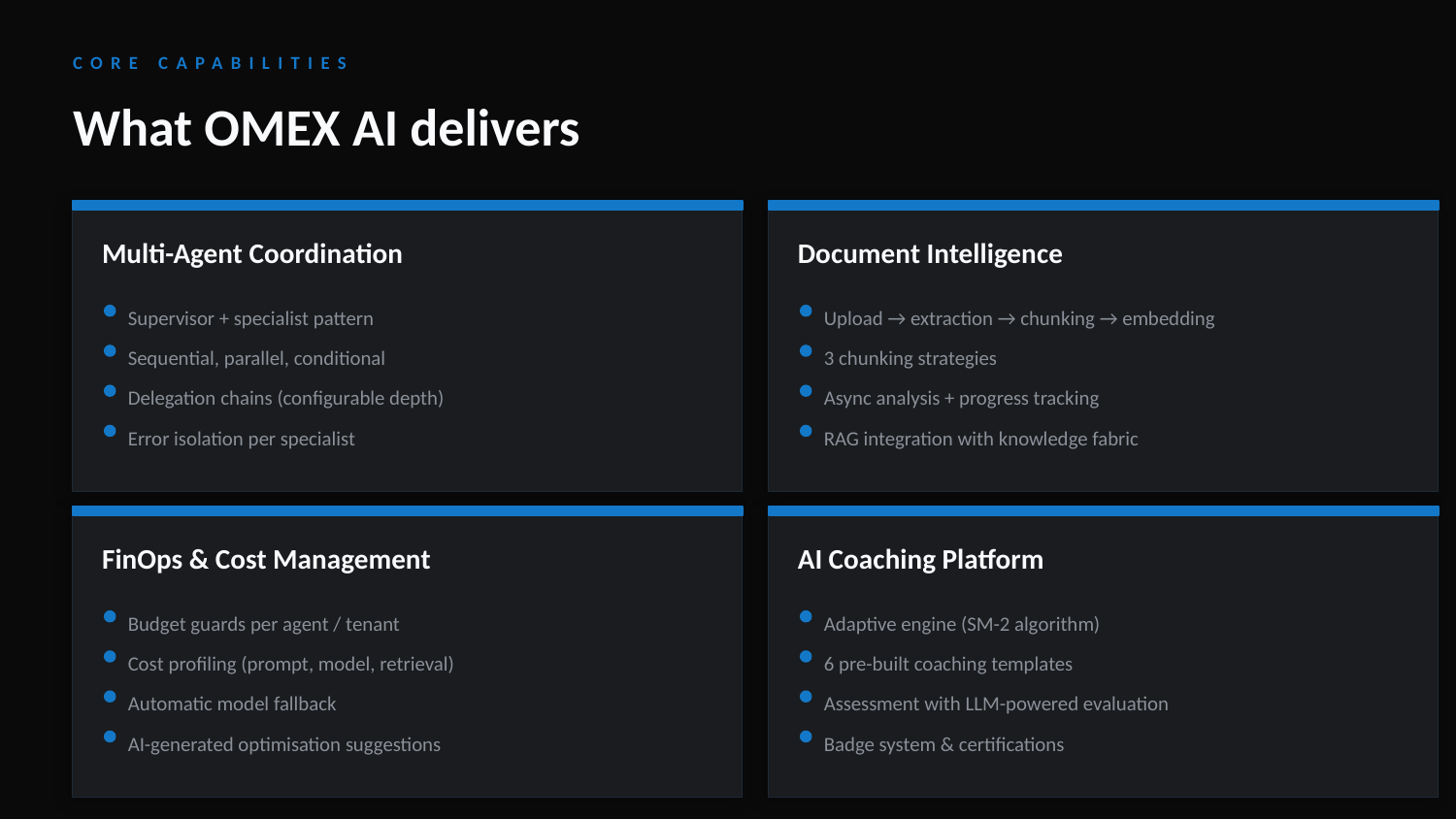

CORE CAPABILITIES
What OMEX AI delivers

Multi-Agent Coordination
Document Intelligence
Supervisor + specialist pattern
Upload → extraction → chunking → embedding

Sequential, parallel, conditional
3 chunking strategies

Delegation chains (configurable depth)
Async analysis + progress tracking

Error isolation per specialist
RAG integration with knowledge fabric

FinOps & Cost Management
AI Coaching Platform
Budget guards per agent / tenant
Adaptive engine (SM-2 algorithm)

Cost profiling (prompt, model, retrieval)
6 pre-built coaching templates

Automatic model fallback
Assessment with LLM-powered evaluation

AI-generated optimisation suggestions
Badge system & certifications